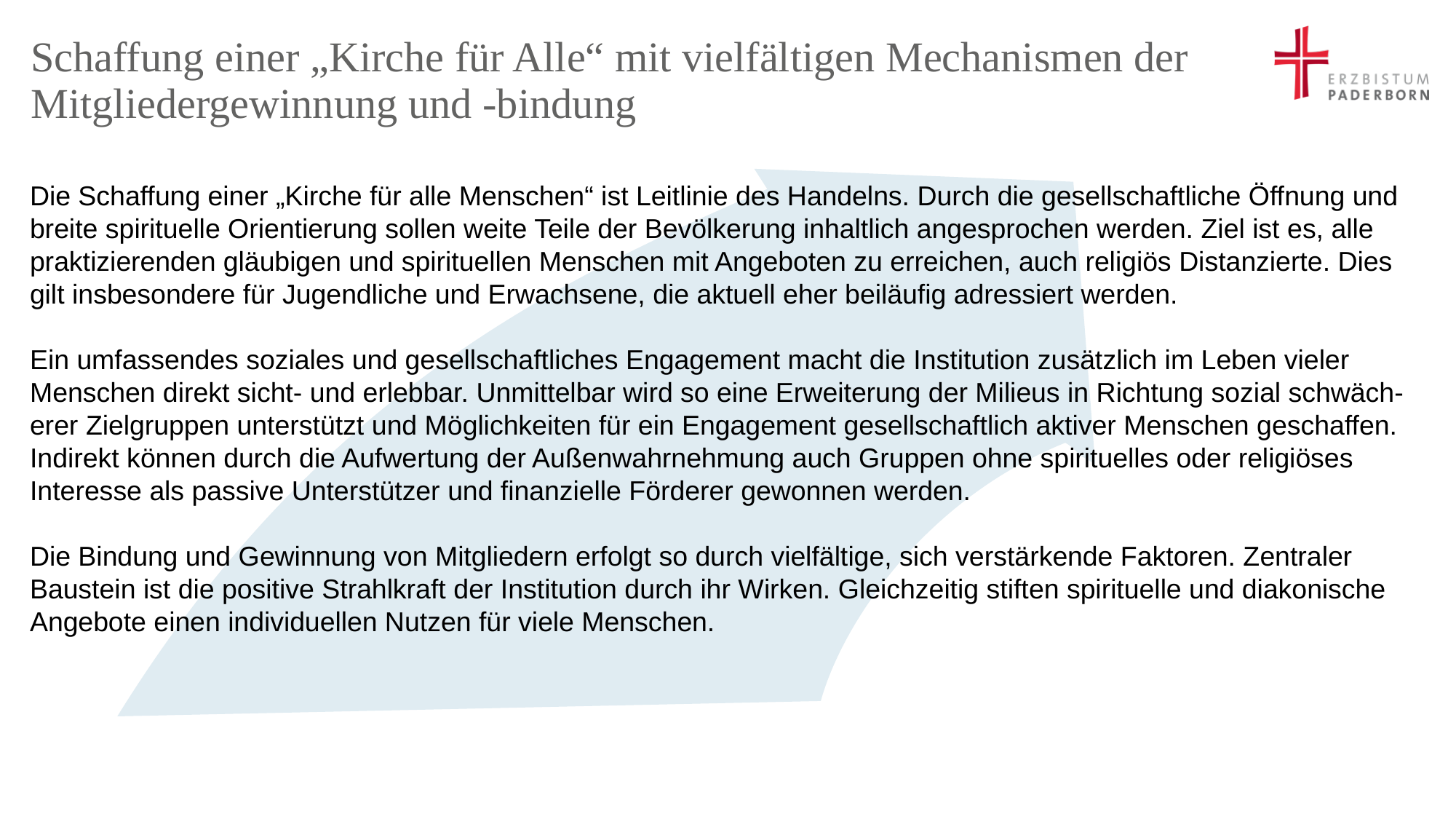

# Schaffung einer „Kirche für Alle“ mit vielfältigen Mechanismen der Mitgliedergewinnung und -bindung
Die Schaffung einer „Kirche für alle Menschen“ ist Leitlinie des Handelns. Durch die gesellschaftliche Öffnung und breite spirituelle Orientierung sollen weite Teile der Bevölkerung inhaltlich angesprochen werden. Ziel ist es, alle praktizierenden gläubigen und spirituellen Menschen mit Angeboten zu erreichen, auch religiös Distanzierte. Dies gilt insbesondere für Jugendliche und Erwachsene, die aktuell eher beiläufig adressiert werden.

Ein umfassendes soziales und gesellschaftliches Engagement macht die Institution zusätzlich im Leben vieler Menschen direkt sicht- und erlebbar. Unmittelbar wird so eine Erweiterung der Milieus in Richtung sozial schwäch-erer Zielgruppen unterstützt und Möglichkeiten für ein Engagement gesellschaftlich aktiver Menschen geschaffen. Indirekt können durch die Aufwertung der Außenwahrnehmung auch Gruppen ohne spirituelles oder religiöses Interesse als passive Unterstützer und finanzielle Förderer gewonnen werden.

Die Bindung und Gewinnung von Mitgliedern erfolgt so durch vielfältige, sich verstärkende Faktoren. Zentraler Baustein ist die positive Strahlkraft der Institution durch ihr Wirken. Gleichzeitig stiften spirituelle und diakonische Angebote einen individuellen Nutzen für viele Menschen.